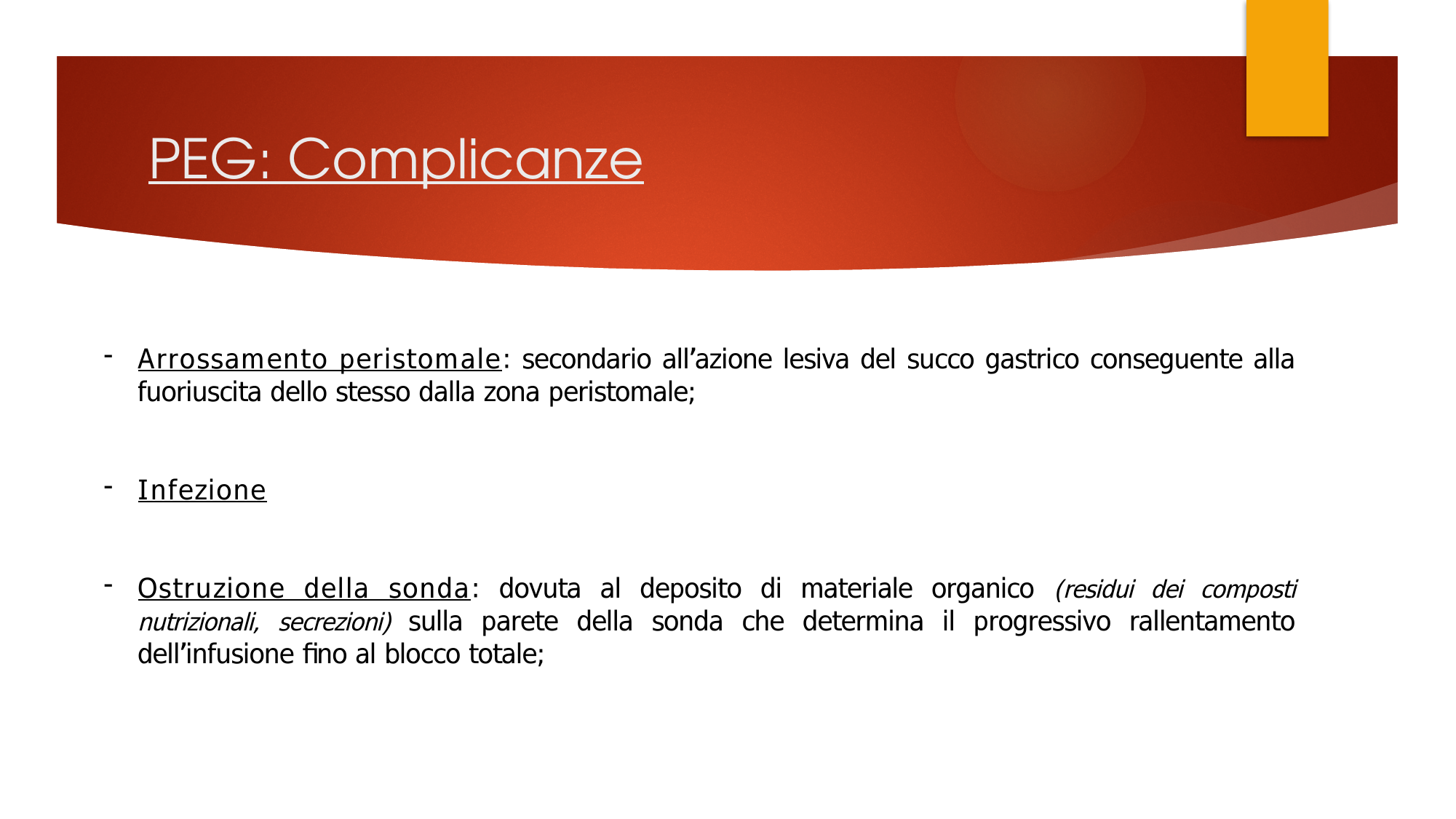

# PEG: Complicanze
Arrossamento peristomale: secondario all’azione lesiva del succo gastrico conseguente alla fuoriuscita dello stesso dalla zona peristomale;

Infezione

Ostruzione della sonda: dovuta al deposito di materiale organico (residui dei composti nutrizionali, secrezioni) sulla parete della sonda che determina il progressivo rallentamento dell’infusione fino al blocco totale;